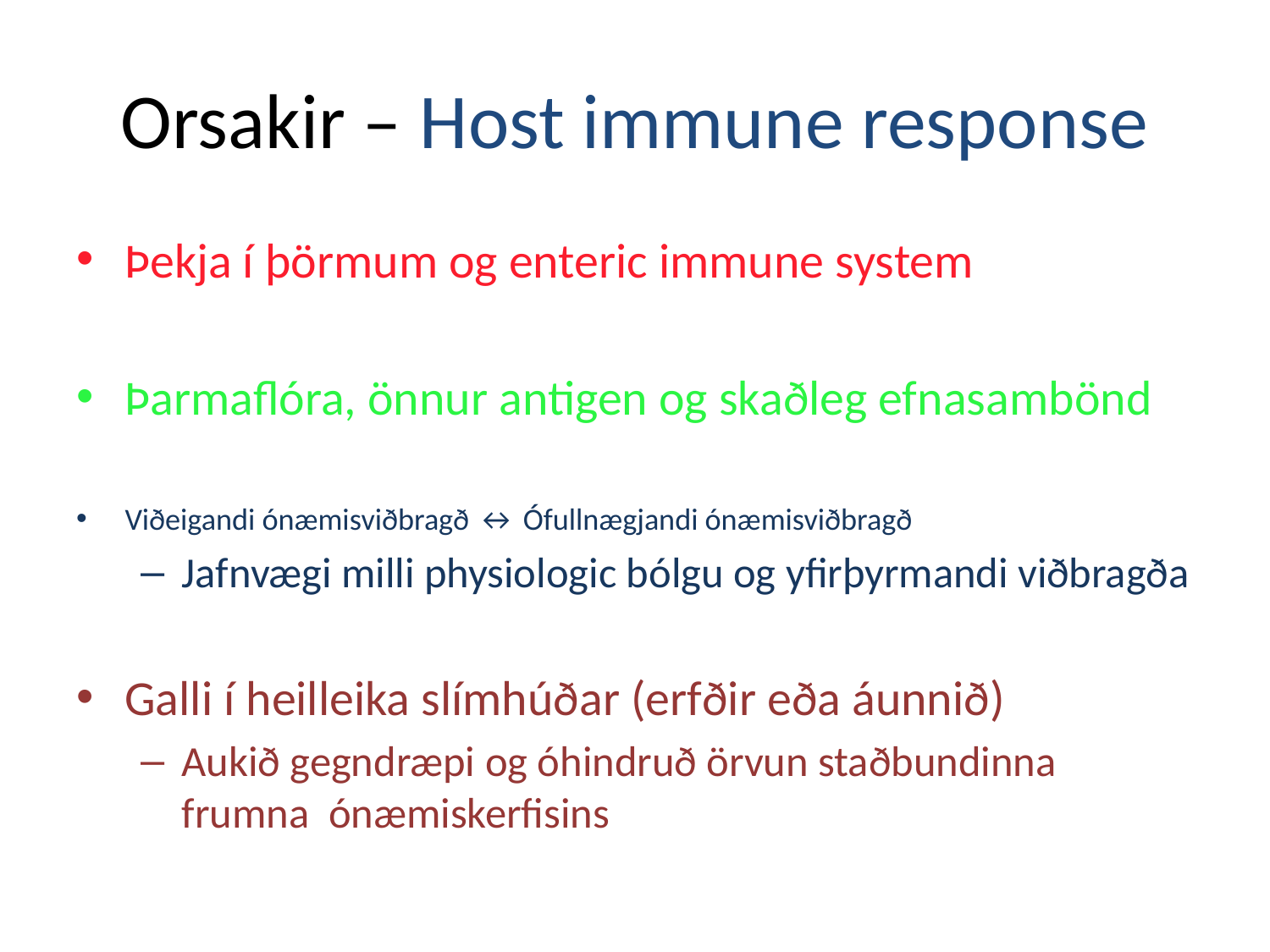

# Orsakir – Host immune response
Þekja í þörmum og enteric immune system

Þarmaflóra, önnur antigen og skaðleg efnasambönd

Viðeigandi ónæmisviðbragð ↔ Ófullnægjandi ónæmisviðbragð
Jafnvægi milli physiologic bólgu og yfirþyrmandi viðbragða

Galli í heilleika slímhúðar (erfðir eða áunnið)
Aukið gegndræpi og óhindruð örvun staðbundinna frumna  ónæmiskerfisins